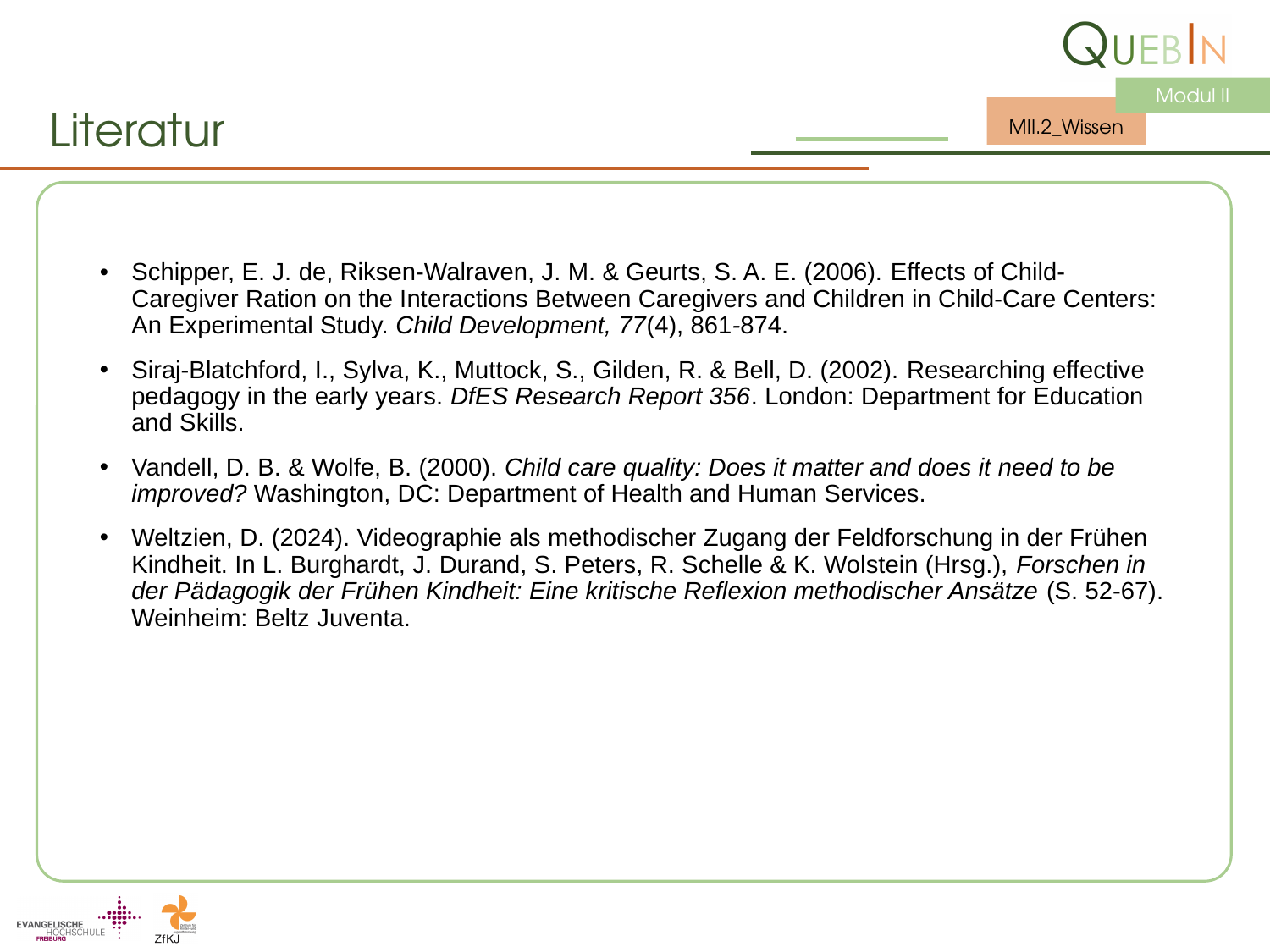

# Literatur
Schipper, E. J. de, Riksen-Walraven, J. M. & Geurts, S. A. E. (2006). Effects of Child-Caregiver Ration on the Interactions Between Caregivers and Children in Child-Care Centers: An Experimental Study. Child Development, 77(4), 861-874.
Siraj-Blatchford, I., Sylva, K., Muttock, S., Gilden, R. & Bell, D. (2002). Researching effective pedagogy in the early years. DfES Research Report 356. London: Department for Education and Skills.
Vandell, D. B. & Wolfe, B. (2000). Child care quality: Does it matter and does it need to be improved? Washington, DC: Department of Health and Human Services.
Weltzien, D. (2024). Videographie als methodischer Zugang der Feldforschung in der Frühen Kindheit. In L. Burghardt, J. Durand, S. Peters, R. Schelle & K. Wolstein (Hrsg.), Forschen in der Pädagogik der Frühen Kindheit: Eine kritische Reflexion methodischer Ansätze (S. 52-67). Weinheim: Beltz Juventa.